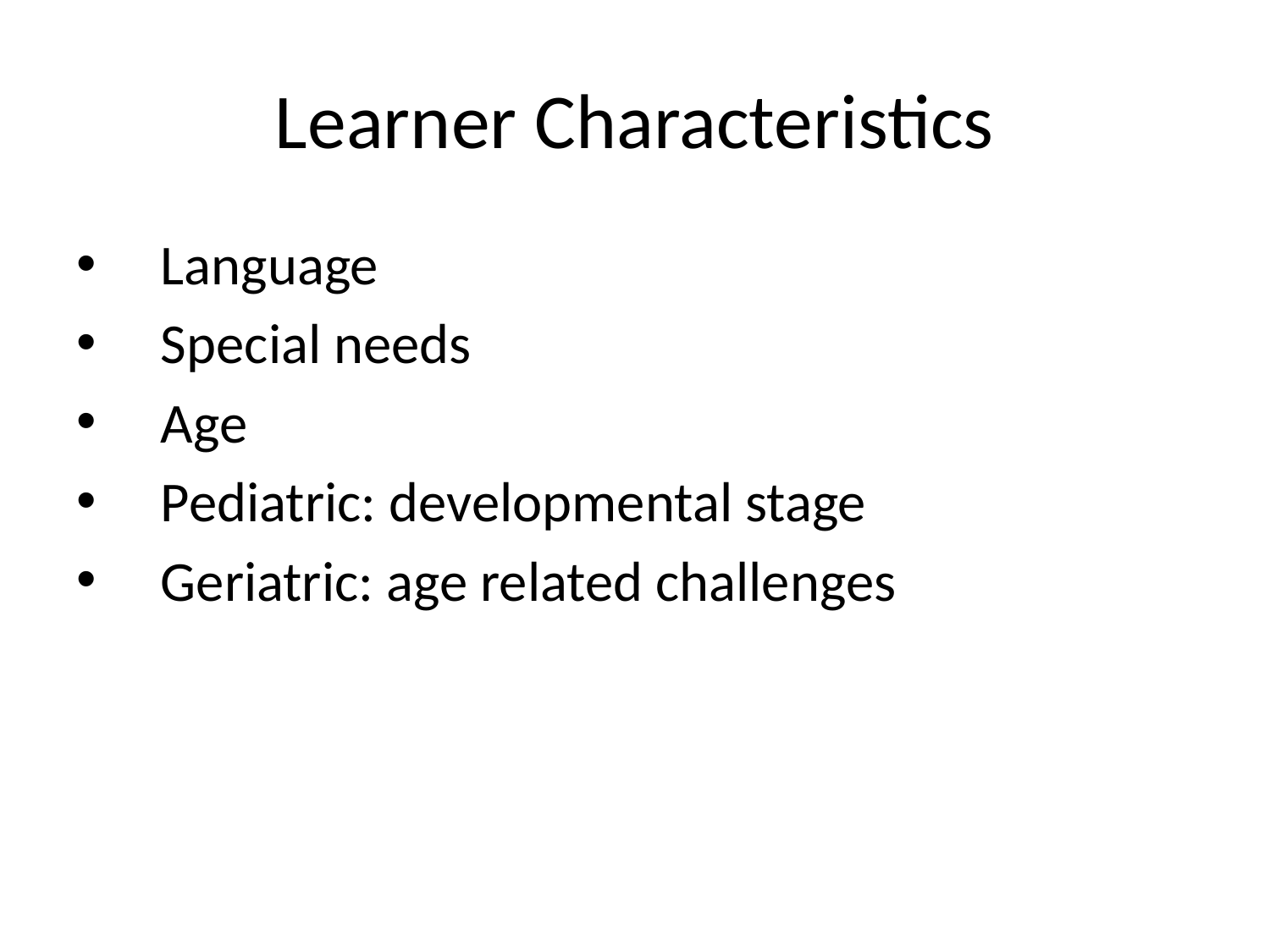

# Learner Characteristics
Language
Special needs
Age
Pediatric: developmental stage
Geriatric: age related challenges